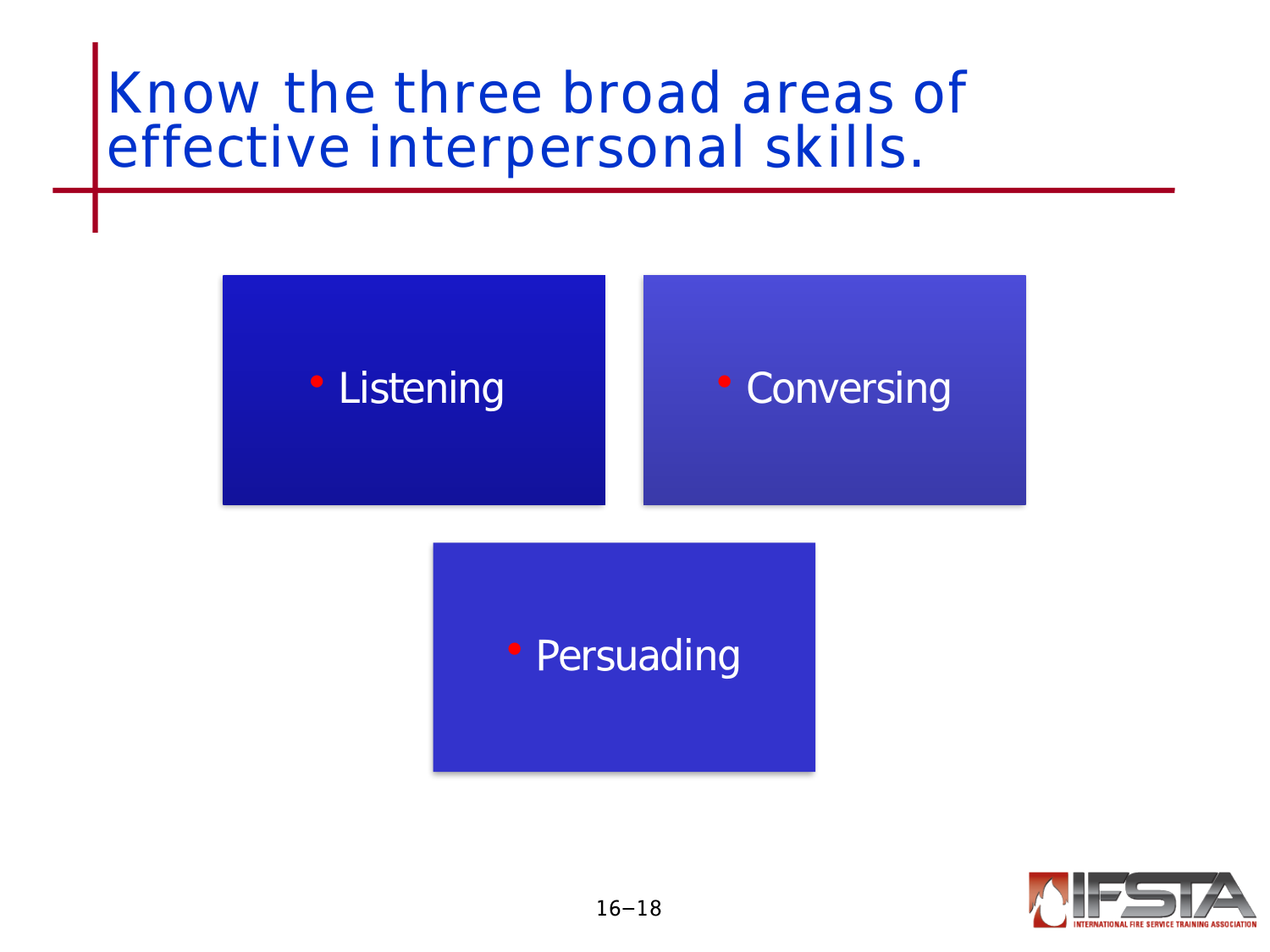

# Know the three broad areas of effective interpersonal skills.
Listening
Conversing
Persuading
16–18